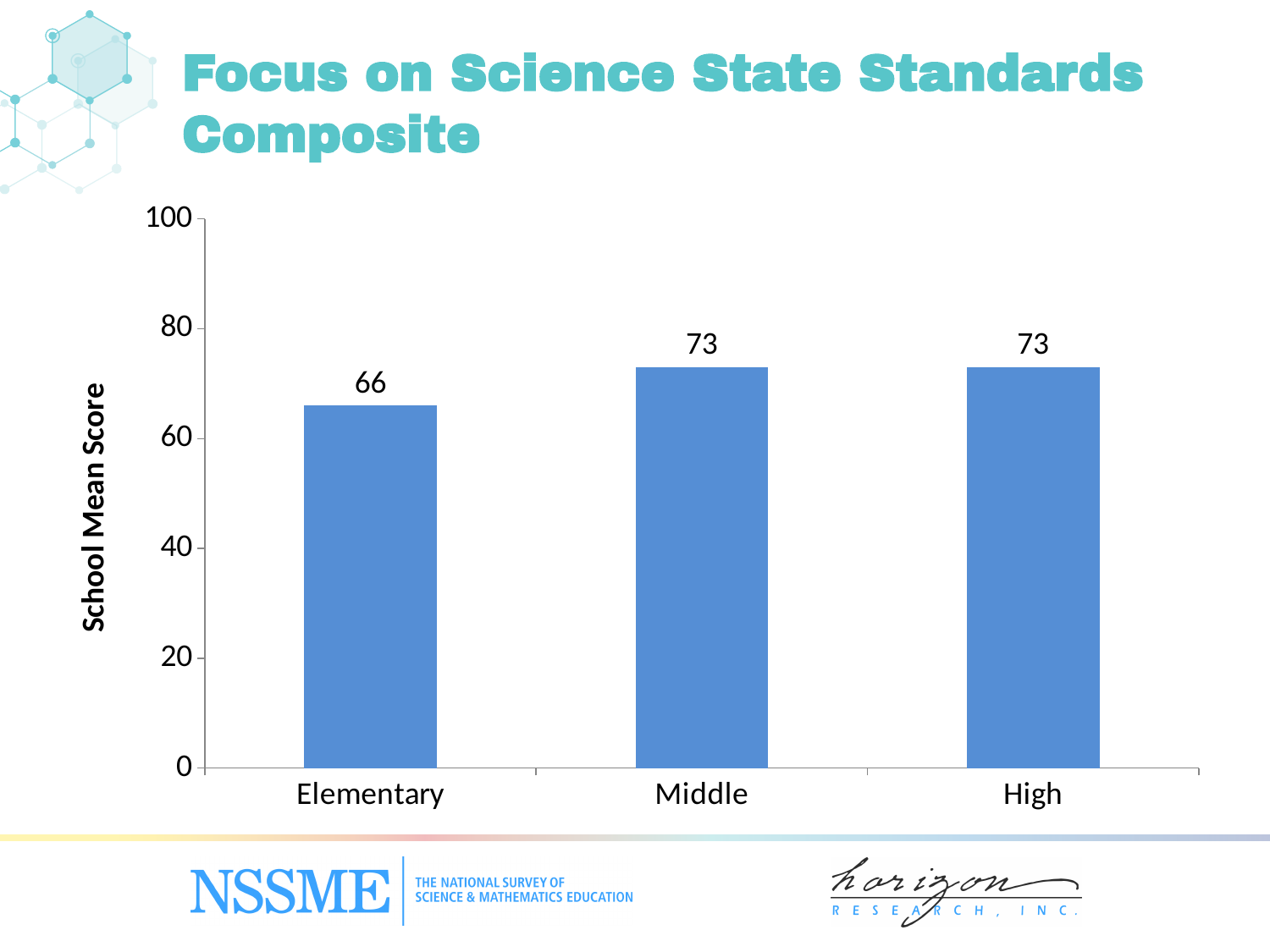

Focus on Science State Standards Composite

### Chart

| Category | Percent of High Schools |
|---|---|
| Elementary | 66.0 |
| Middle | 73.0 |
| High | 73.0 |